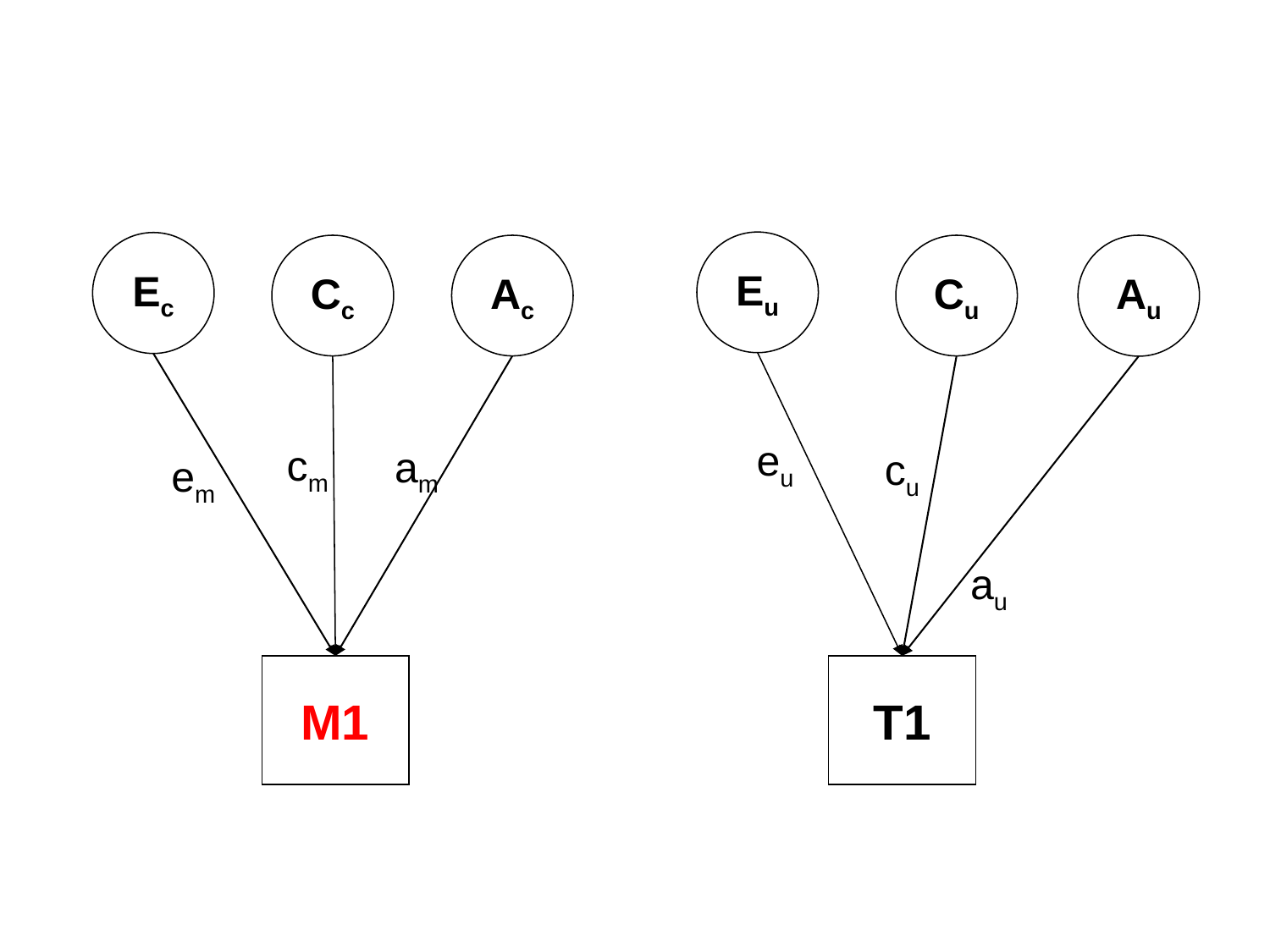

Eu
Ec
Cu
Au
Ac
Cc
eu
cm
am
cu
em
au
M1
T1